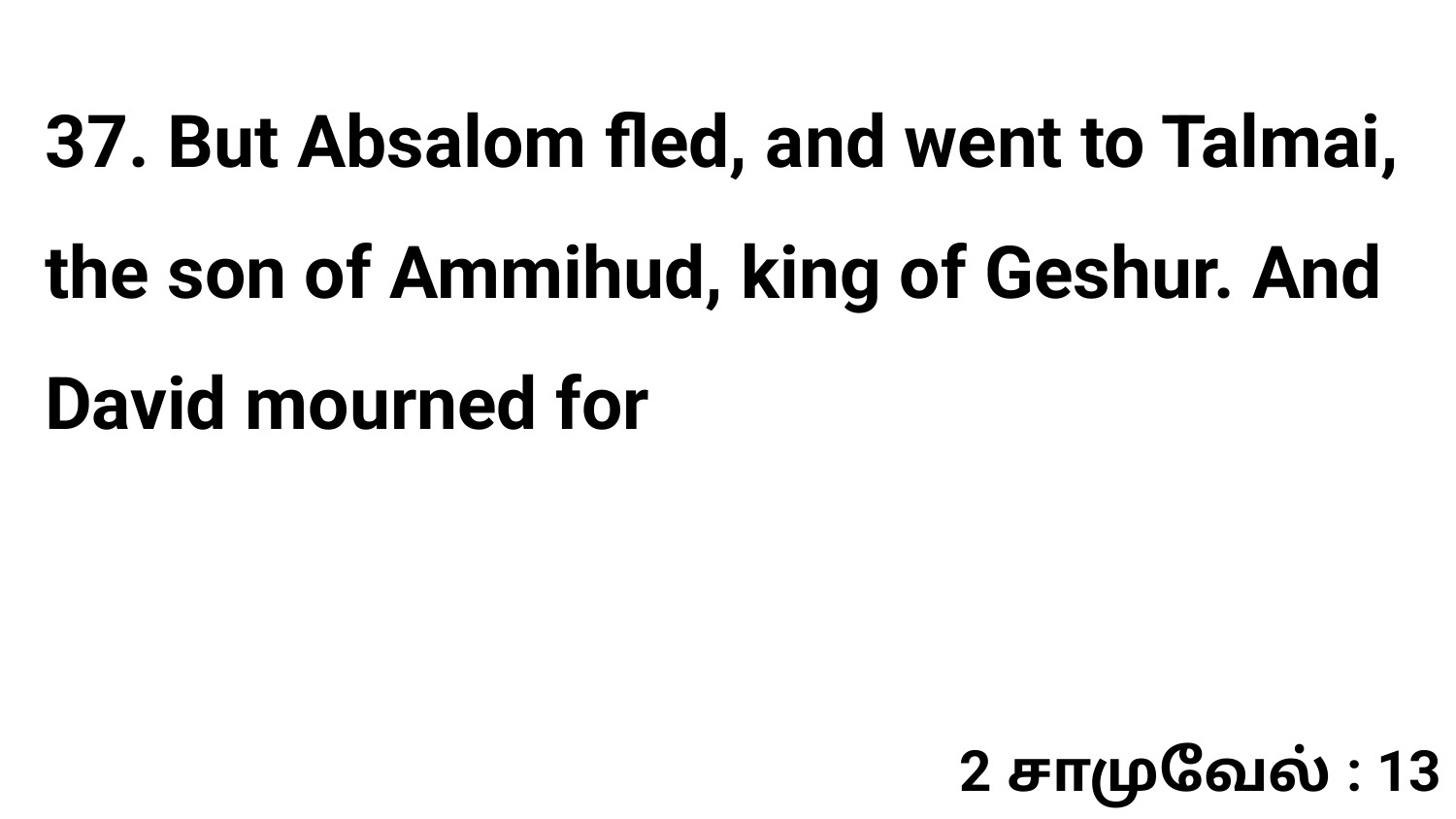

37. But Absalom fled, and went to Talmai, the son of Ammihud, king of Geshur. And David mourned for
2 சாமுவேல் : 13